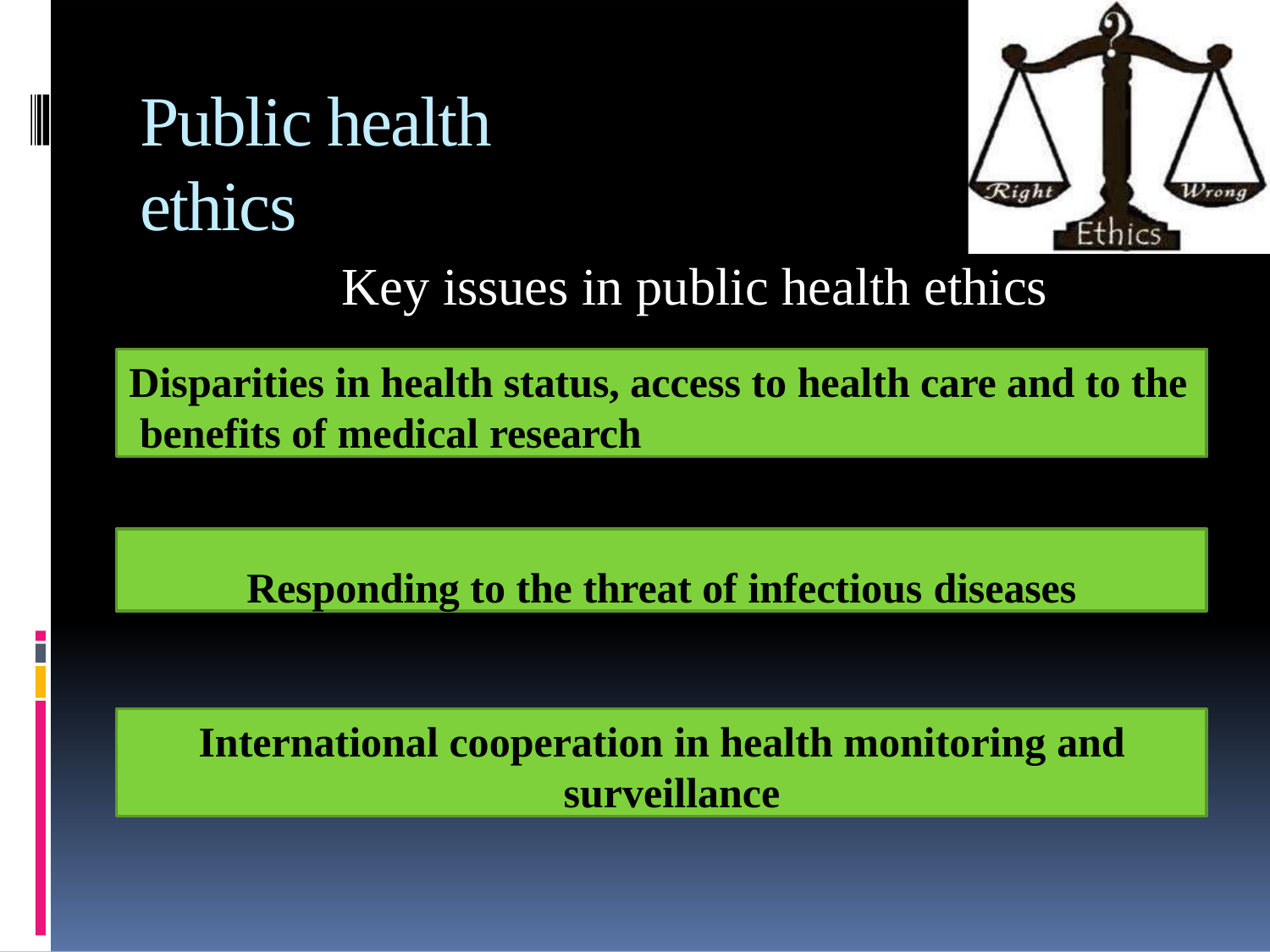

# Public health ethics
Key issues in public health ethics
Disparities in health status, access to health care and to the  benefits of medical research
Responding to the threat of infectious diseases
International cooperation in health monitoring and  surveillance